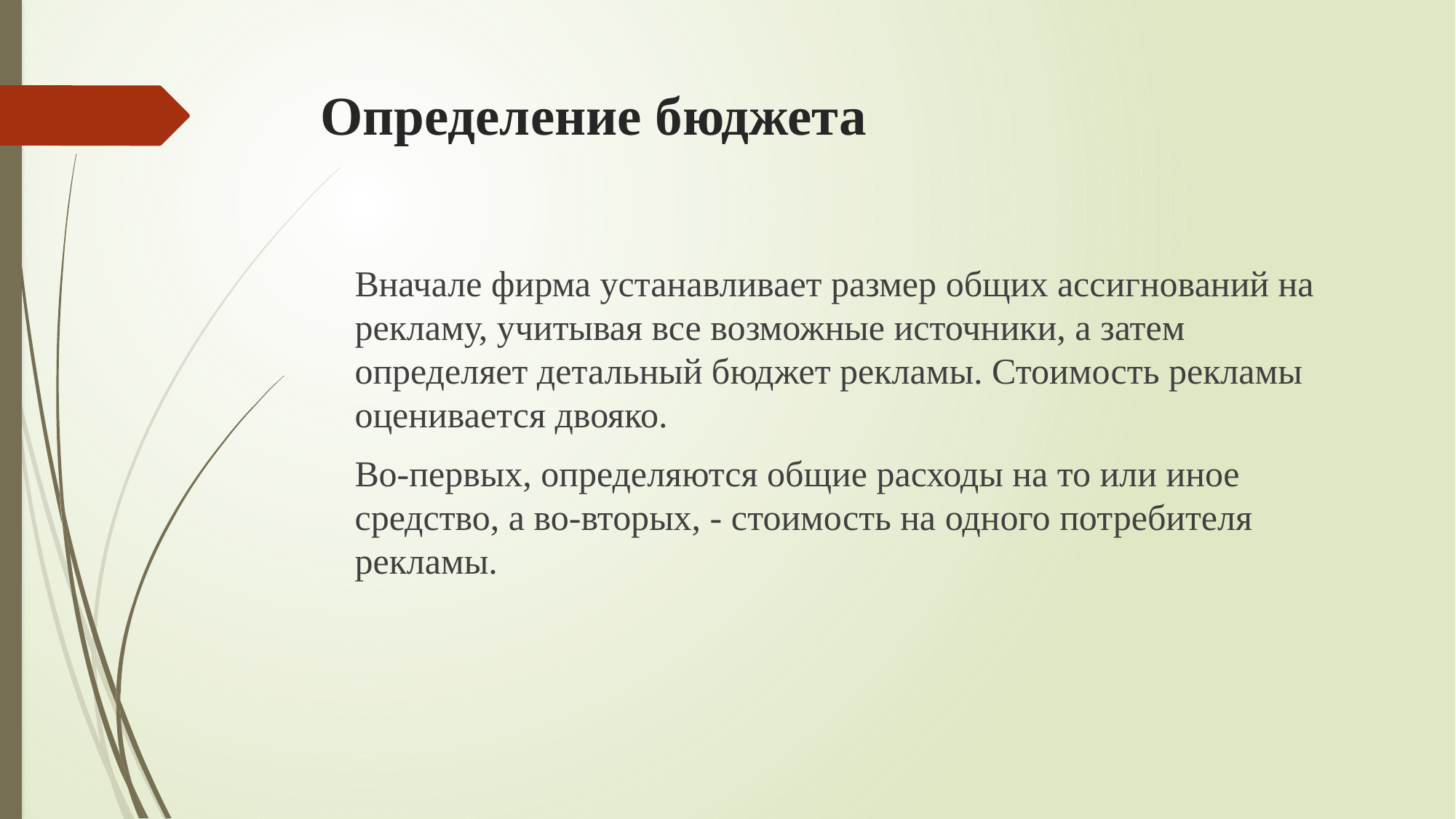

# Определение бюджета
Вначале фирма устанавливает размер общих ассигнований на рекламу, учитывая все возможные источники, а затем определяет детальный бюджет рекламы. Стоимость рекламы оценивается двояко.
Во-первых, определяются общие расходы на то или иное средство, а во-вторых, - стоимость на одного потребителя рекламы.